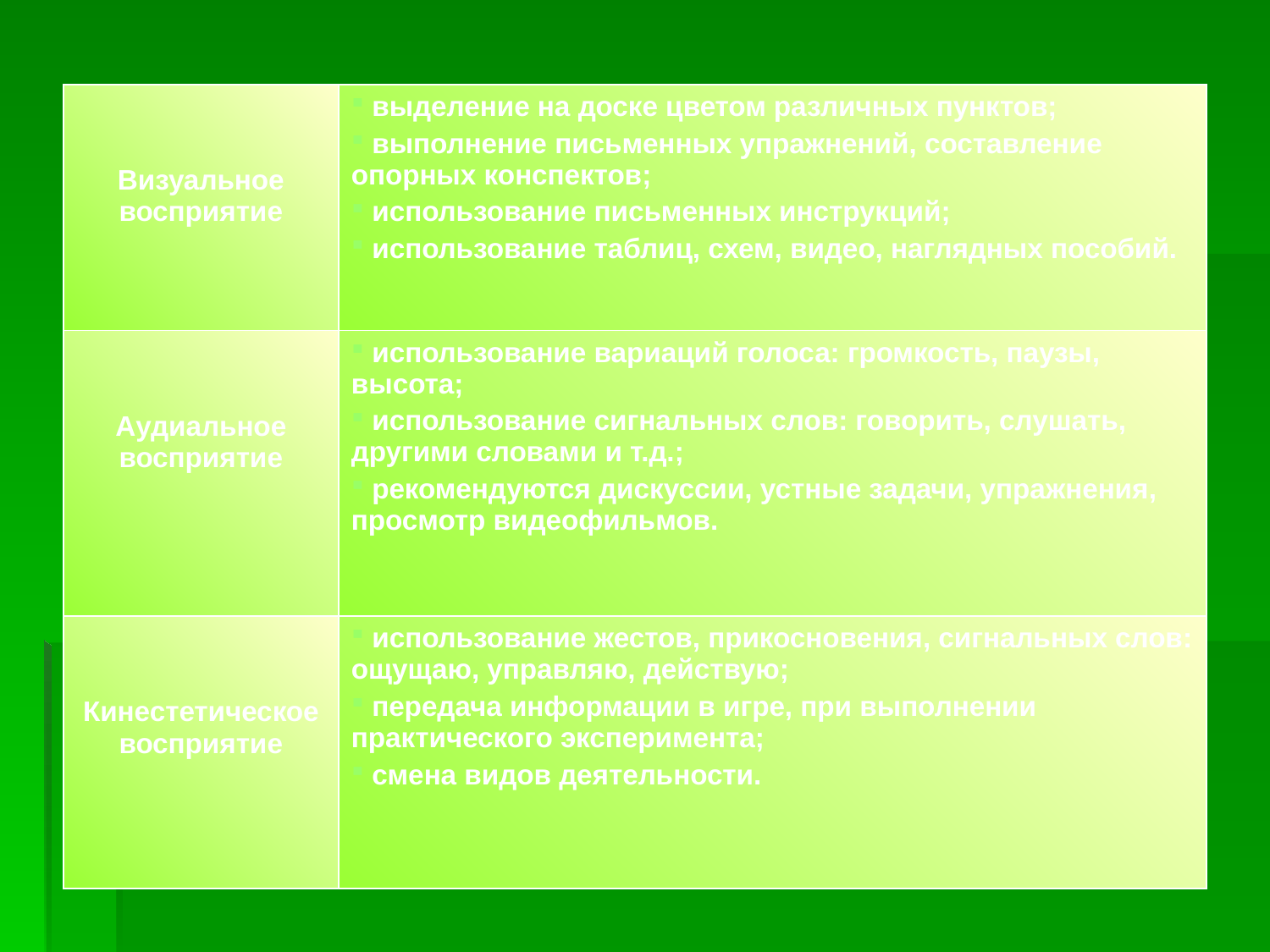

| Визуальное восприятие | выделение на доске цветом различных пунктов; выполнение письменных упражнений, составление опорных конспектов; использование письменных инструкций; использование таблиц, схем, видео, наглядных пособий. |
| --- | --- |
| Аудиальное восприятие | использование вариаций голоса: громкость, паузы, высота; использование сигнальных слов: говорить, слушать, другими словами и т.д.; рекомендуются дискуссии, устные задачи, упражнения, просмотр видеофильмов. |
| Кинестетическое восприятие | использование жестов, прикосновения, сигнальных слов: ощущаю, управляю, действую; передача информации в игре, при выполнении практического эксперимента; смена видов деятельности. |